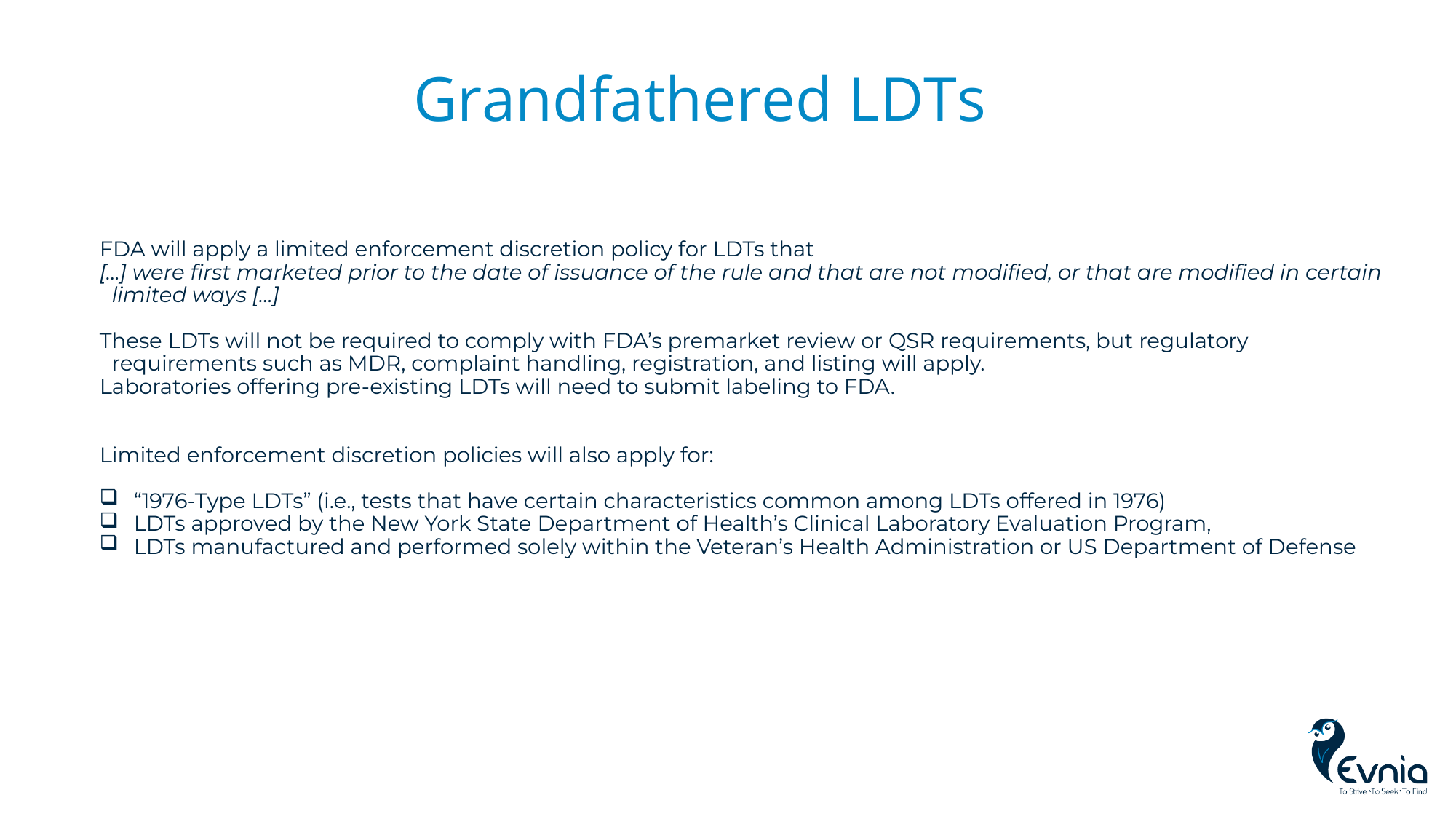

# Grandfathered LDTs
FDA will apply a limited enforcement discretion policy for LDTs that
[…] were first marketed prior to the date of issuance of the rule and that are not modified, or that are modified in certain limited ways […]

These LDTs will not be required to comply with FDA’s premarket review or QSR requirements, but regulatory requirements such as MDR, complaint handling, registration, and listing will apply.
Laboratories offering pre-existing LDTs will need to submit labeling to FDA.

Limited enforcement discretion policies will also apply for:

“1976-Type LDTs” (i.e., tests that have certain characteristics common among LDTs offered in 1976)
LDTs approved by the New York State Department of Health’s Clinical Laboratory Evaluation Program,
LDTs manufactured and performed solely within the Veteran’s Health Administration or US Department of Defense